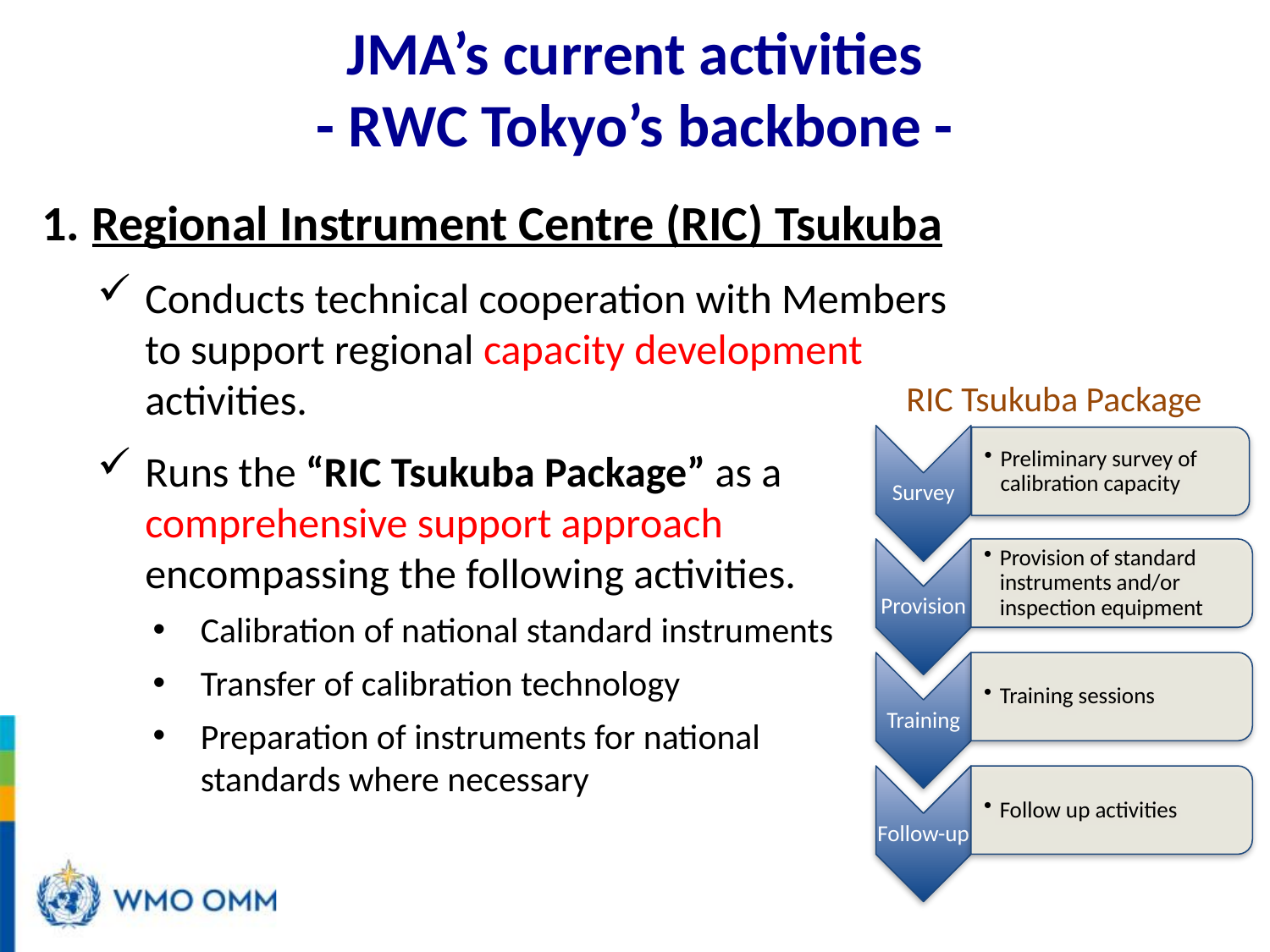

# JMA’s current activities - RWC Tokyo’s backbone -
Regional Instrument Centre (RIC) Tsukuba
Conducts technical cooperation with Members to support regional capacity development activities.
Runs the “RIC Tsukuba Package” as a comprehensive support approach encompassing the following activities.
Calibration of national standard instruments
Transfer of calibration technology
Preparation of instruments for national
standards where necessary
RIC Tsukuba Package
Survey
Preliminary survey of calibration capacity
Provision
Provision of standard instruments and/or inspection equipment
Training
Training sessions
Follow-up
Follow up activities